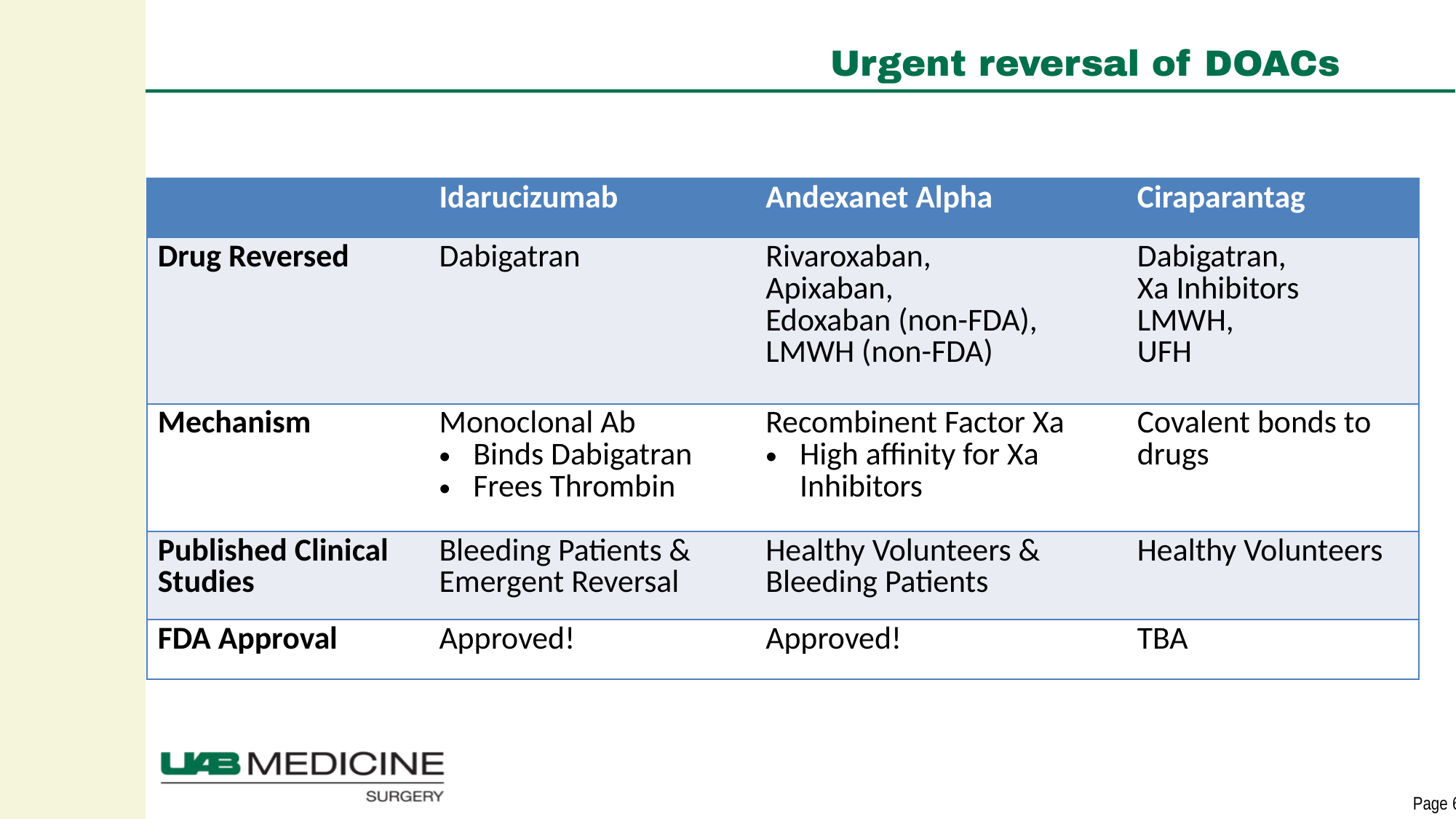

# Urgent reversal of DOACs
|  | Idarucizumab | Andexanet Alpha | Ciraparantag |
| --- | --- | --- | --- |
| Drug Reversed | Dabigatran | Rivaroxaban, Apixaban, Edoxaban (non-FDA), LMWH (non-FDA) | Dabigatran, Xa Inhibitors LMWH, UFH |
| Mechanism | Monoclonal Ab Binds Dabigatran Frees Thrombin | Recombinent Factor Xa High affinity for Xa Inhibitors | Covalent bonds to drugs |
| Published Clinical Studies | Bleeding Patients & Emergent Reversal | Healthy Volunteers & Bleeding Patients | Healthy Volunteers |
| FDA Approval | Approved! | Approved! | TBA |